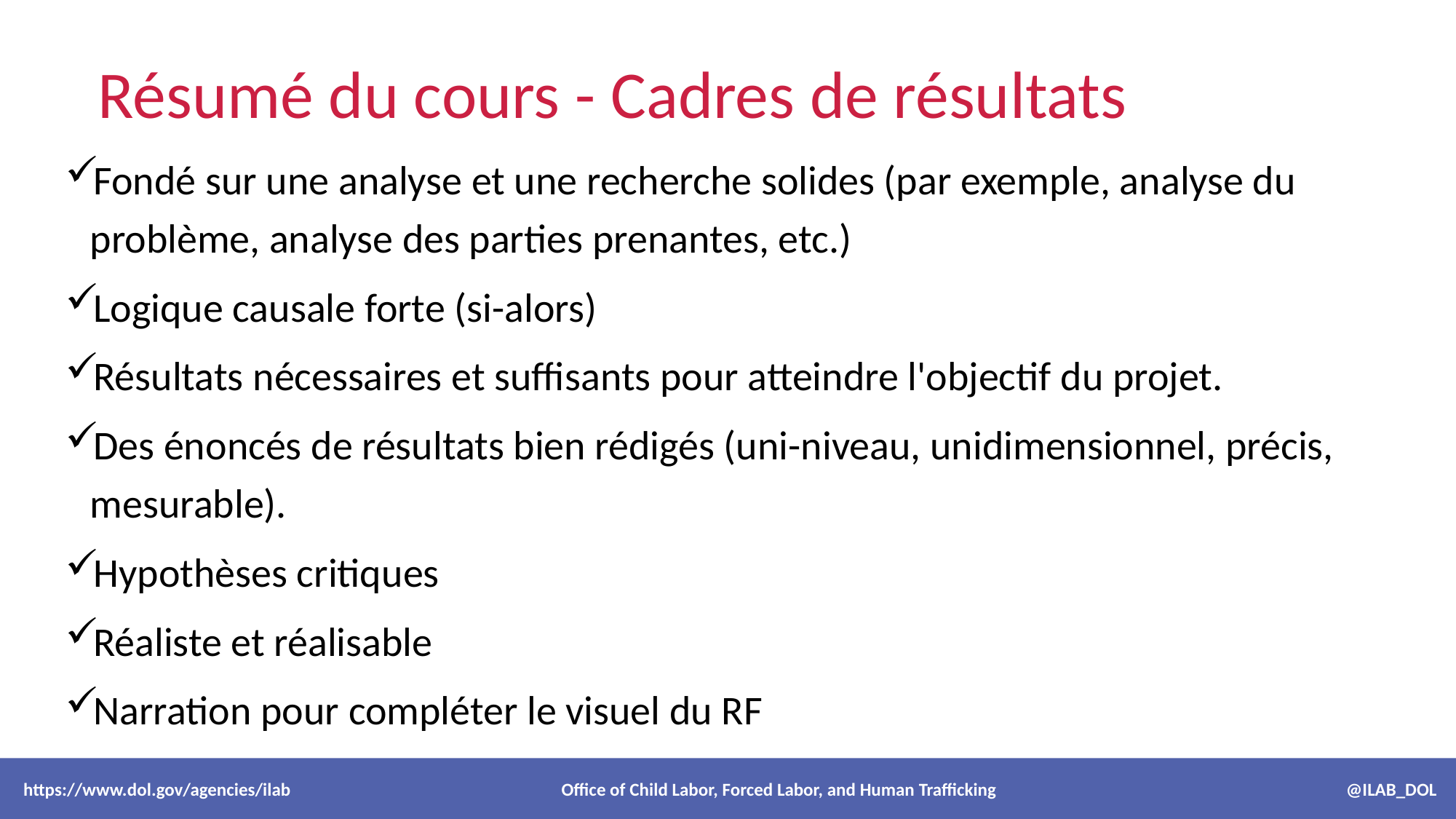

# Résumé du cours - Cadres de résultats
Fondé sur une analyse et une recherche solides (par exemple, analyse du problème, analyse des parties prenantes, etc.)
Logique causale forte (si-alors)
Résultats nécessaires et suffisants pour atteindre l'objectif du projet.
Des énoncés de résultats bien rédigés (uni-niveau, unidimensionnel, précis, mesurable).
Hypothèses critiques
Réaliste et réalisable
Narration pour compléter le visuel du RF
   https://www.dol.gov/agencies/ilab                                                                 Office of Child Labor, Forced Labor, and Human Trafficking                                                                                    @ILAB_DOL